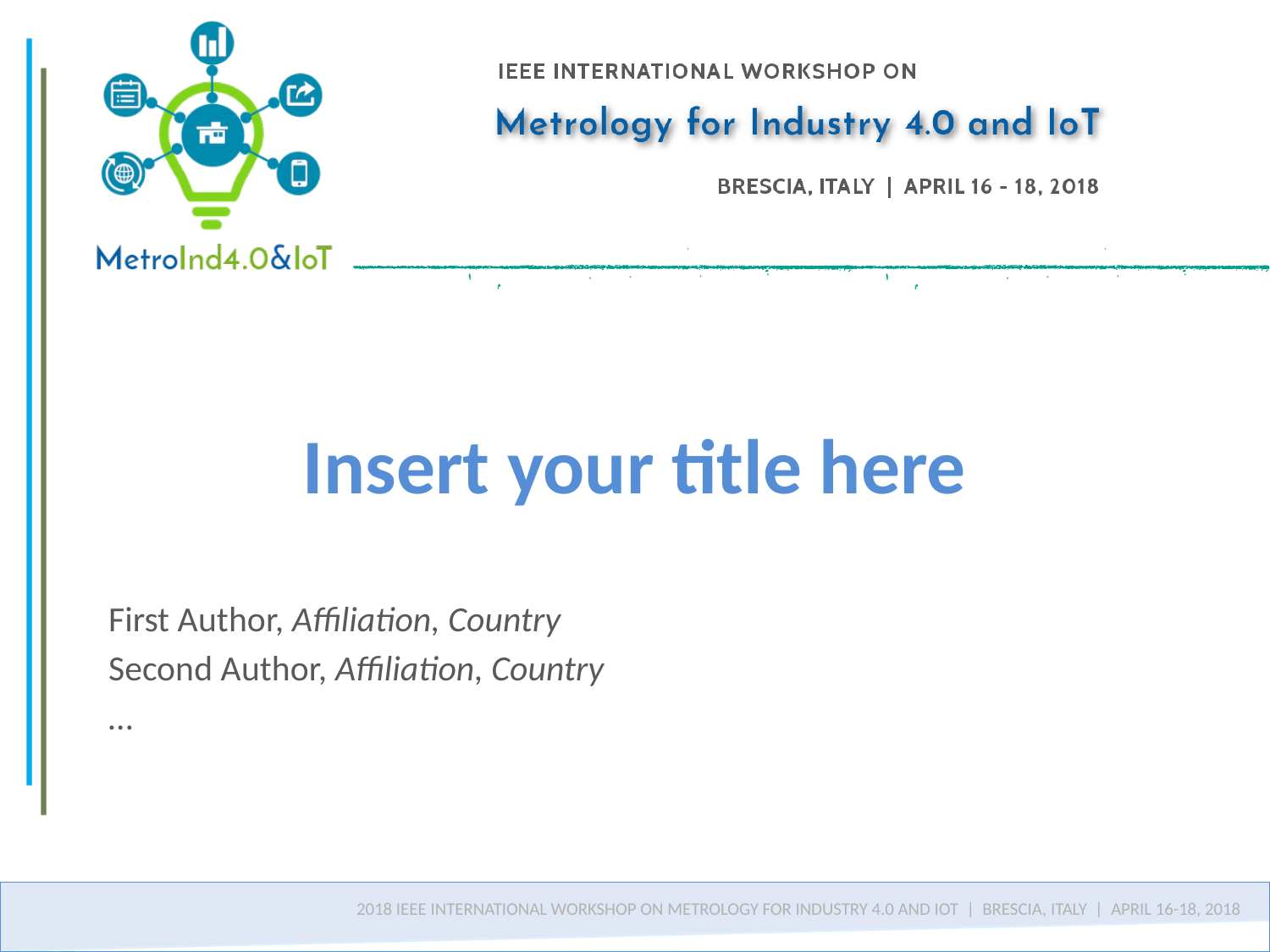

# Insert your title here
First Author, Affiliation, Country
Second Author, Affiliation, Country
…
2018 IEEE INTERNATIONAL WORKSHOP ON METROLOGY FOR INDUSTRY 4.0 AND IOT  |  BRESCIA, ITALY  |  APRIL 16-18, 2018